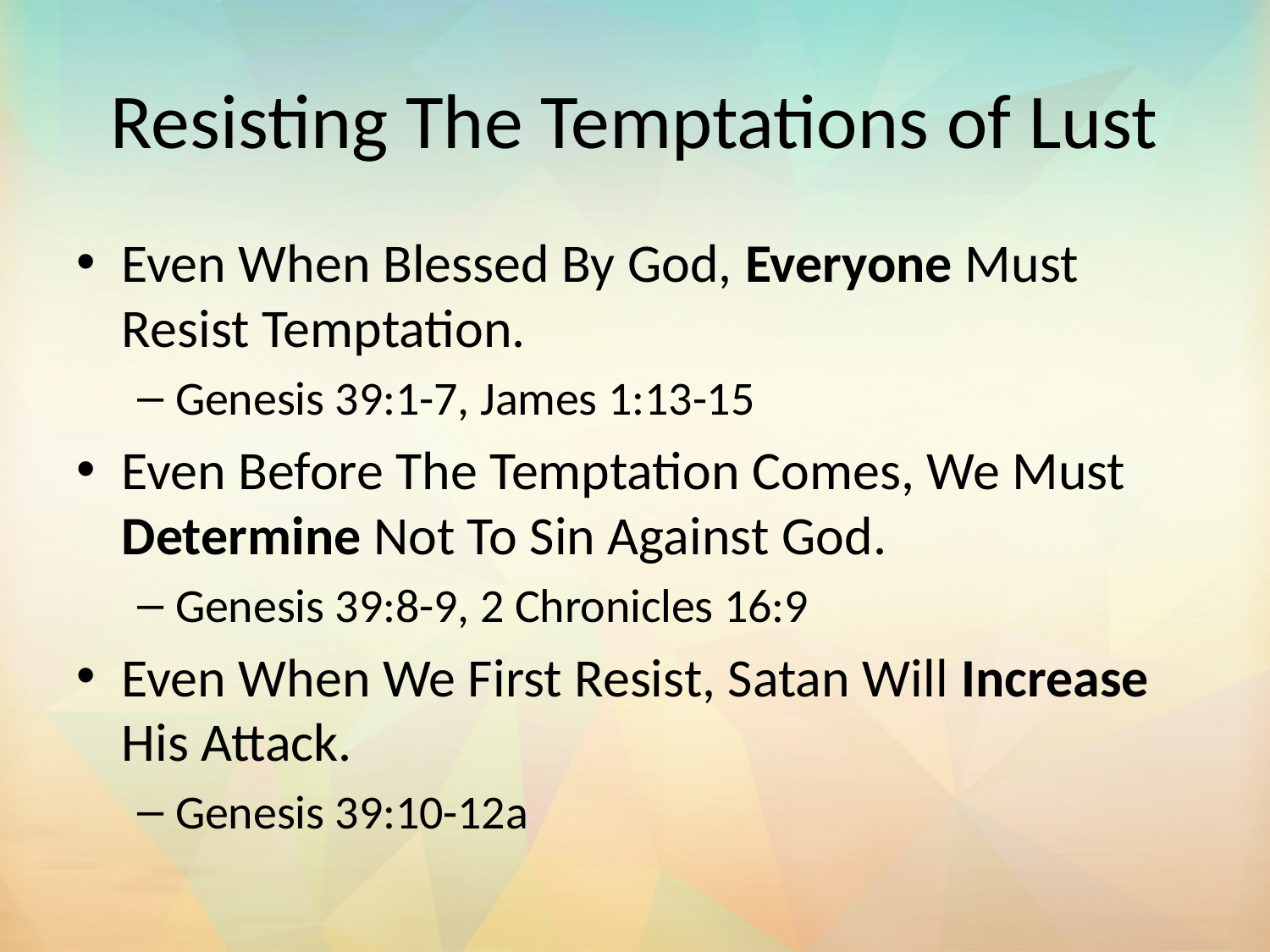

# Resisting The Temptations of Lust
Even When Blessed By God, Everyone Must Resist Temptation.
Genesis 39:1-7, James 1:13-15
Even Before The Temptation Comes, We Must Determine Not To Sin Against God.
Genesis 39:8-9, 2 Chronicles 16:9
Even When We First Resist, Satan Will Increase His Attack.
Genesis 39:10-12a